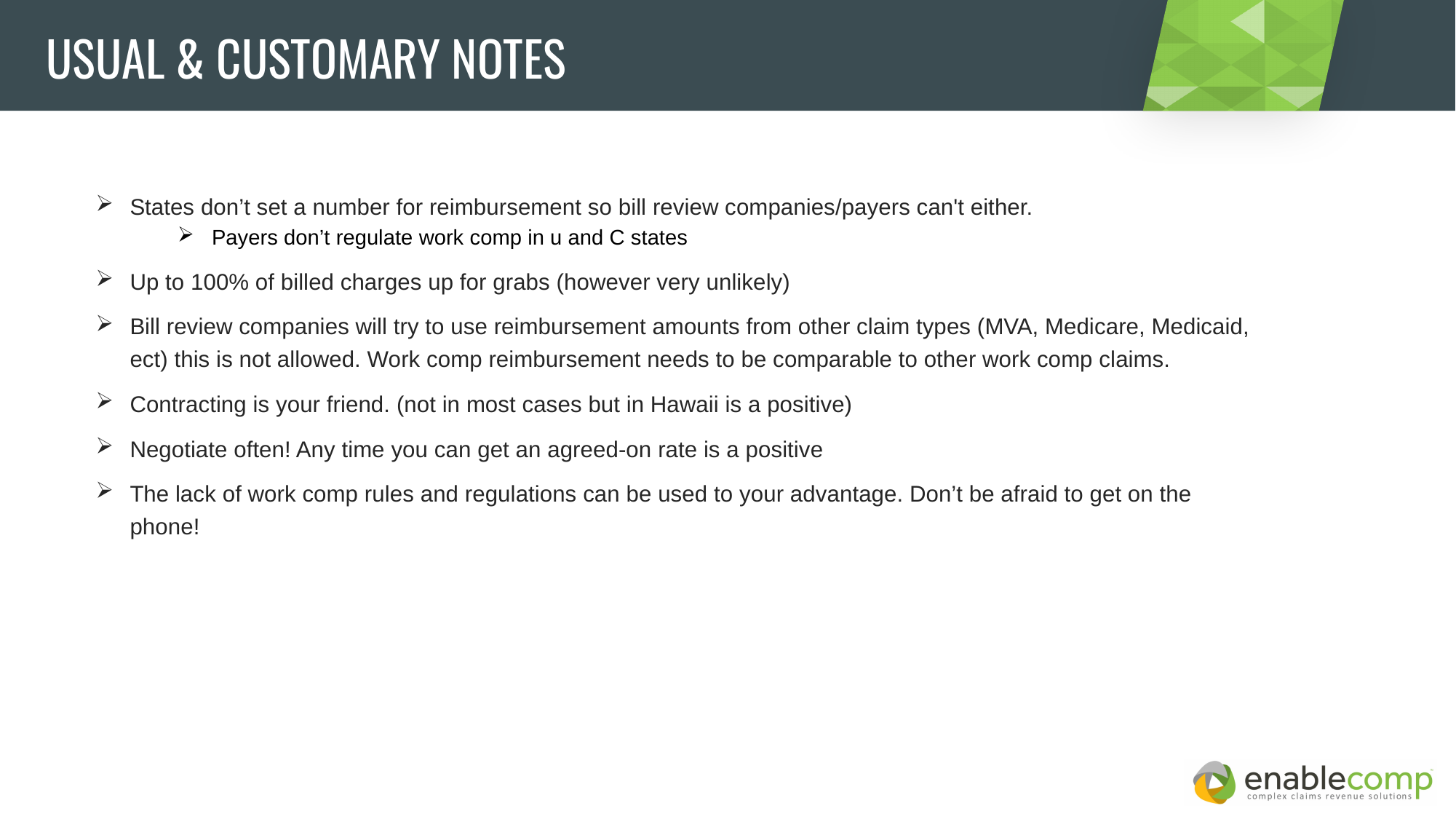

Usual & Customary notes
States don’t set a number for reimbursement so bill review companies/payers can't either.
Payers don’t regulate work comp in u and C states
Up to 100% of billed charges up for grabs (however very unlikely)
Bill review companies will try to use reimbursement amounts from other claim types (MVA, Medicare, Medicaid, ect) this is not allowed. Work comp reimbursement needs to be comparable to other work comp claims.
Contracting is your friend. (not in most cases but in Hawaii is a positive)
Negotiate often! Any time you can get an agreed-on rate is a positive
The lack of work comp rules and regulations can be used to your advantage. Don’t be afraid to get on the phone!